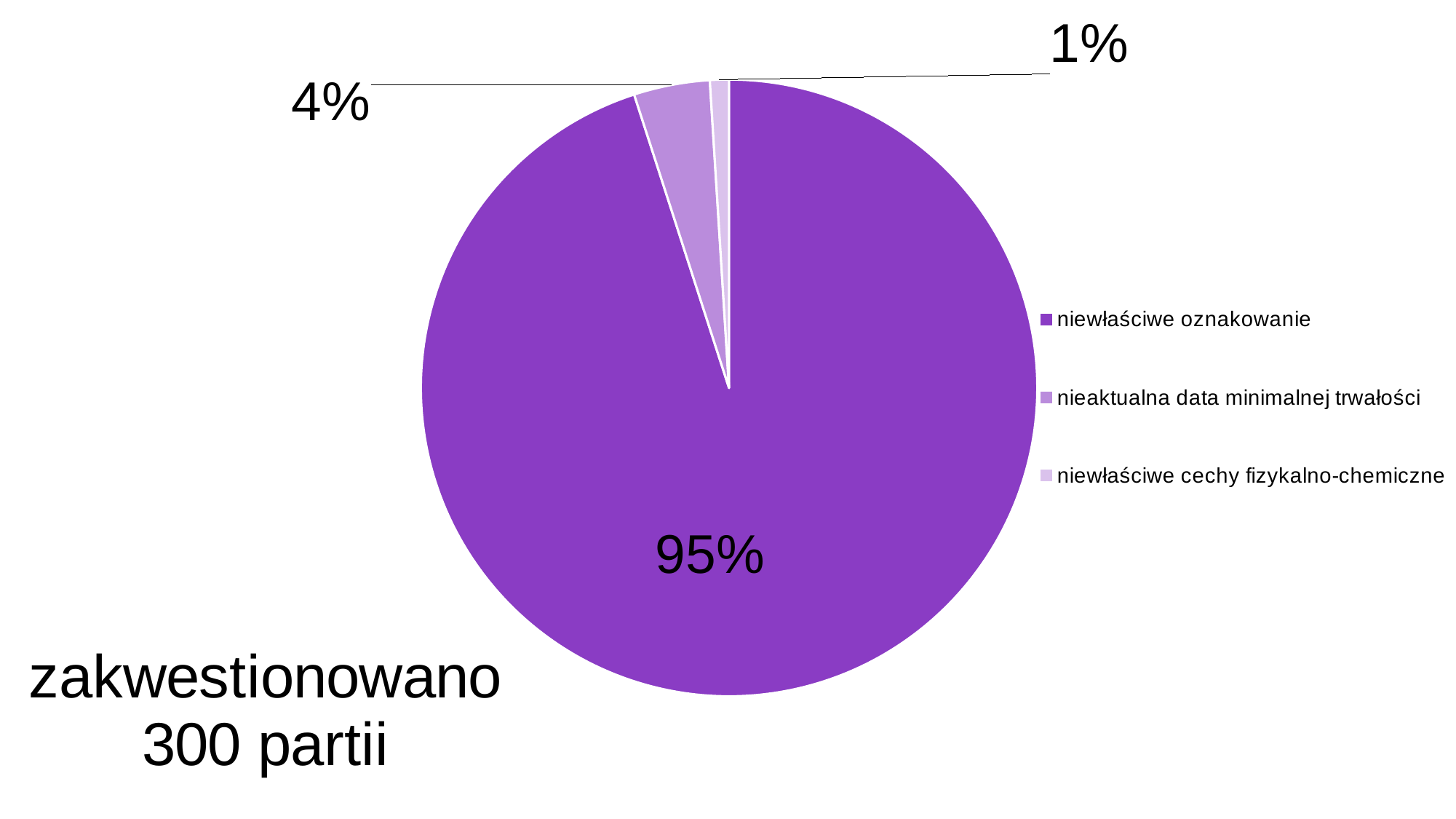

### Chart: zakwestionowano
300 partii

| Category | Sprzedaż |
|---|---|
| niewłaściwe oznakowanie  | 286.0 |
| nieaktualna data minimalnej trwałości | 12.0 |
| niewłaściwe cechy fizykalno-chemiczne | 3.0 |